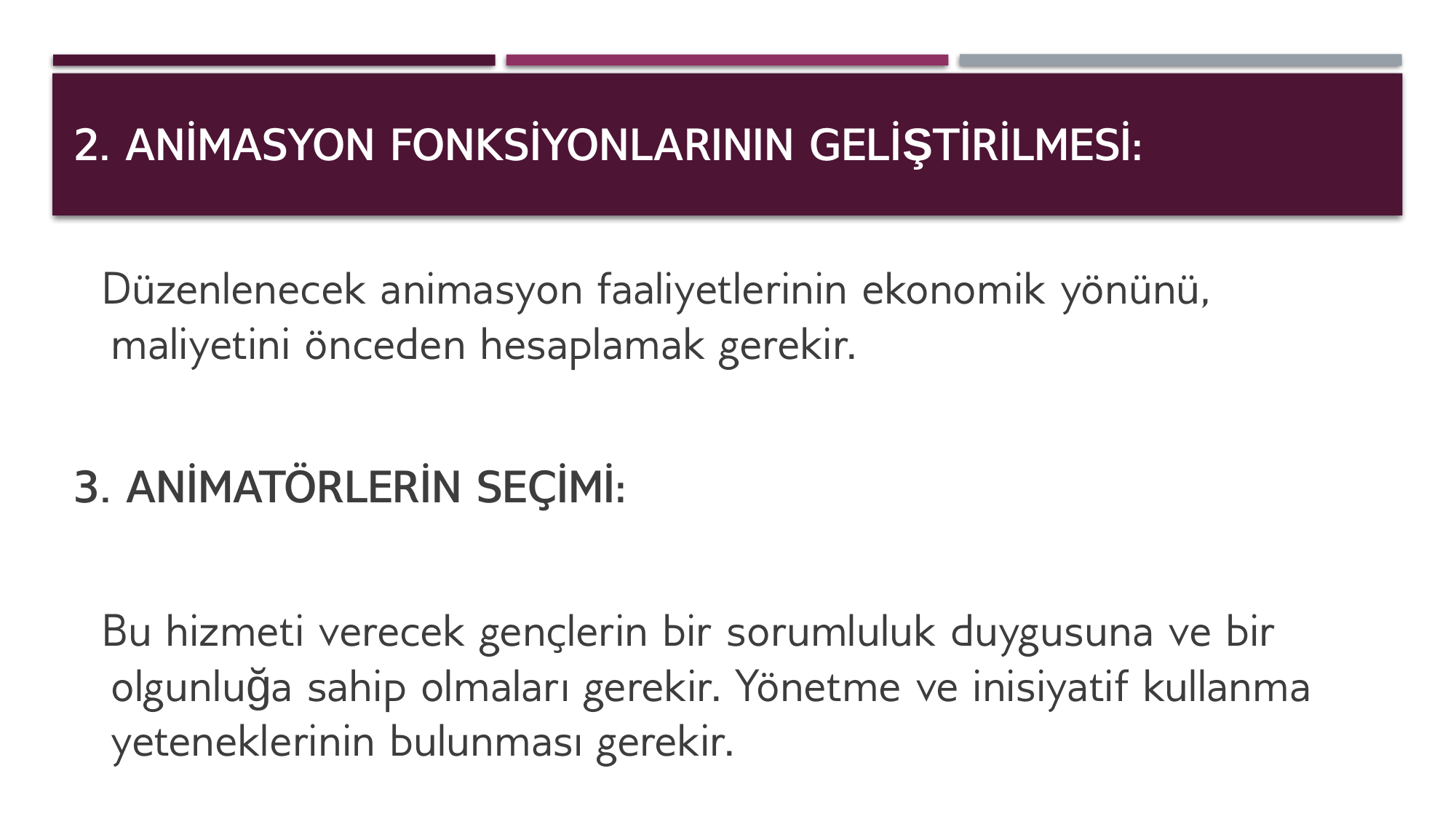

2. ANİMASYON FONKSİYONLARININ GELİŞTİRİLMESİ:

  Düzenlenecek animasyon faaliyetlerinin ekonomik yönünü, maliyetini önceden hesaplamak gerekir.

3. ANİMATÖRLERİN SEÇİMİ:

  Bu hizmeti verecek gençlerin bir sorumluluk duygusuna ve bir olgunluğa sahip olmaları gerekir. Yönetme ve inisiyatif kullanma yetenekle­rinin bulunması gerekir.